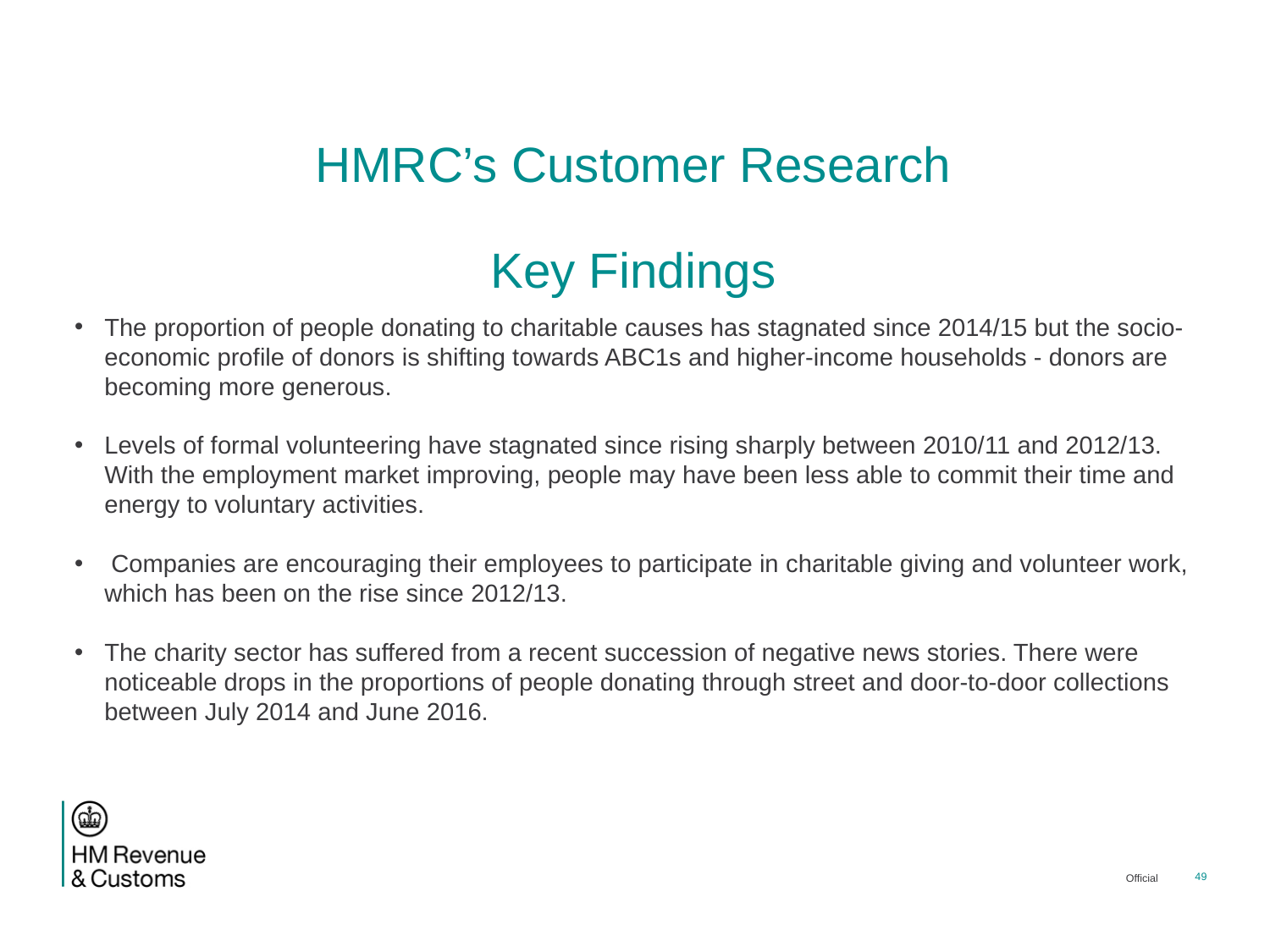

# HMRC’s Customer Research Key Findings

The proportion of people donating to charitable causes has stagnated since 2014/15 but the socio-economic profile of donors is shifting towards ABC1s and higher-income households - donors are becoming more generous.

Levels of formal volunteering have stagnated since rising sharply between 2010/11 and 2012/13. With the employment market improving, people may have been less able to commit their time and energy to voluntary activities.

 Companies are encouraging their employees to participate in charitable giving and volunteer work, which has been on the rise since 2012/13.

The charity sector has suffered from a recent succession of negative news stories. There were noticeable drops in the proportions of people donating through street and door-to-door collections between July 2014 and June 2016.

Official
49